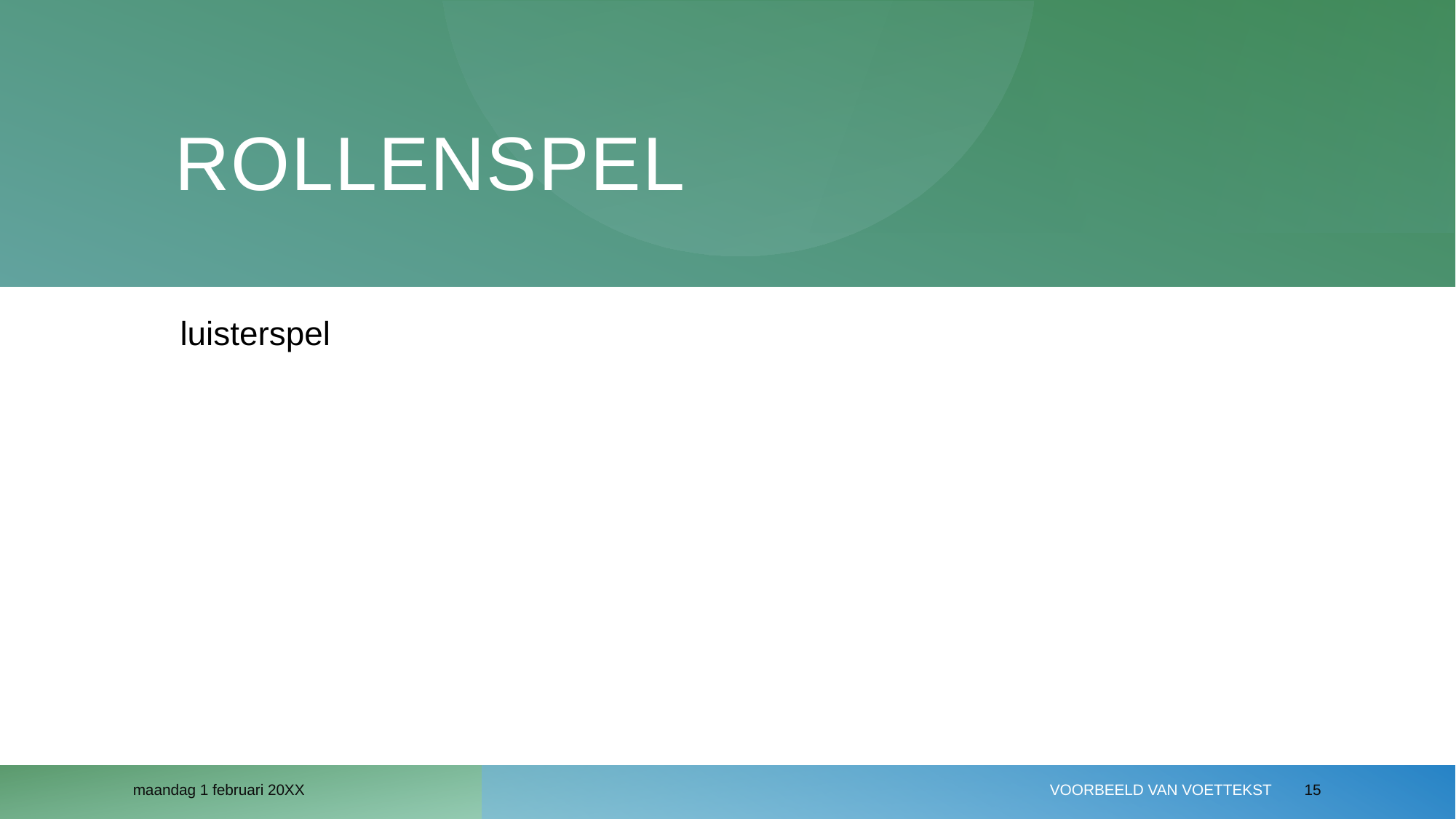

# Rollenspel
luisterspel
maandag 1 februari 20XX
Voorbeeld van voettekst
15